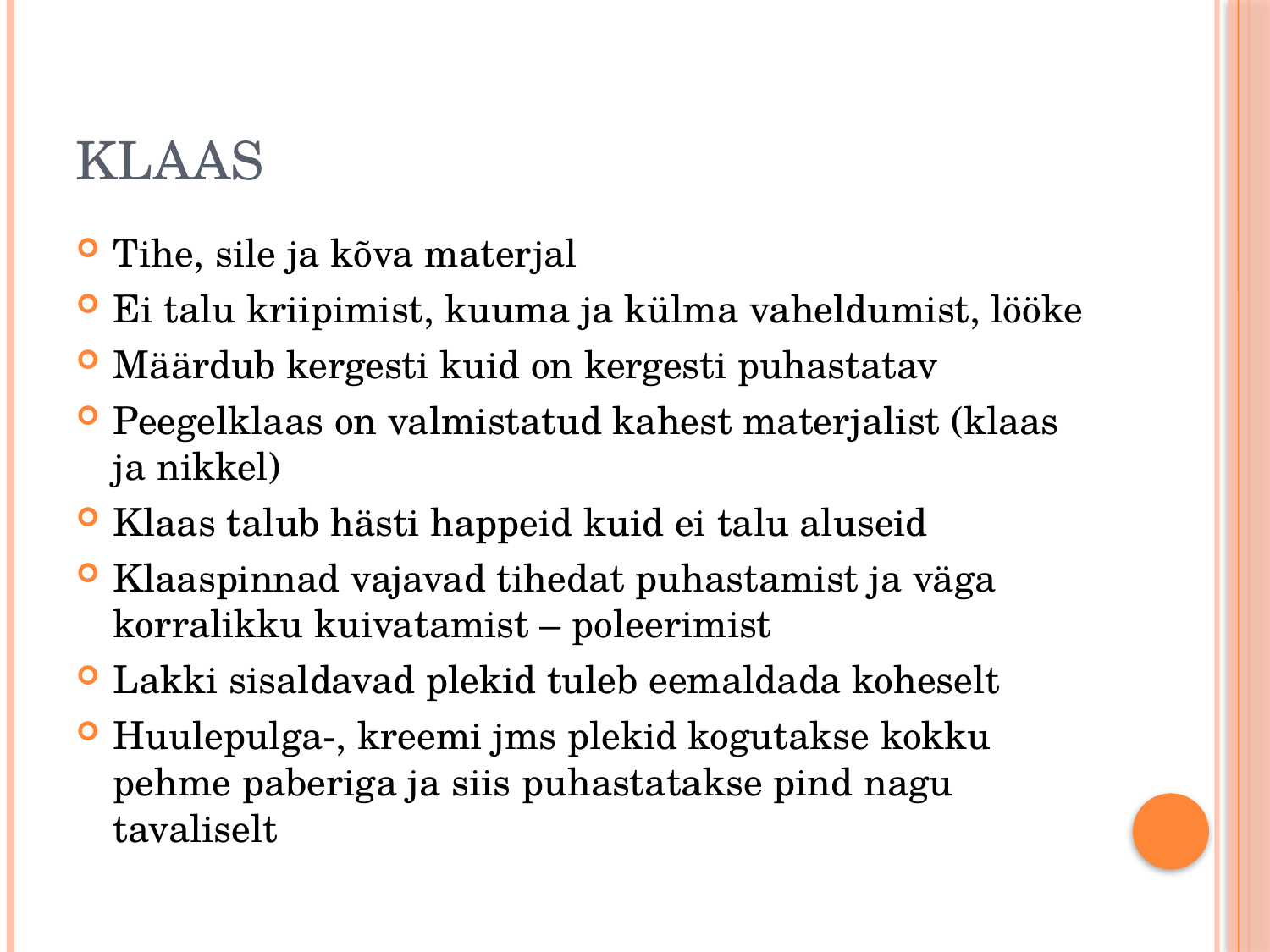

# klaas
Tihe, sile ja kõva materjal
Ei talu kriipimist, kuuma ja külma vaheldumist, lööke
Määrdub kergesti kuid on kergesti puhastatav
Peegelklaas on valmistatud kahest materjalist (klaas ja nikkel)
Klaas talub hästi happeid kuid ei talu aluseid
Klaaspinnad vajavad tihedat puhastamist ja väga korralikku kuivatamist – poleerimist
Lakki sisaldavad plekid tuleb eemaldada koheselt
Huulepulga-, kreemi jms plekid kogutakse kokku pehme paberiga ja siis puhastatakse pind nagu tavaliselt